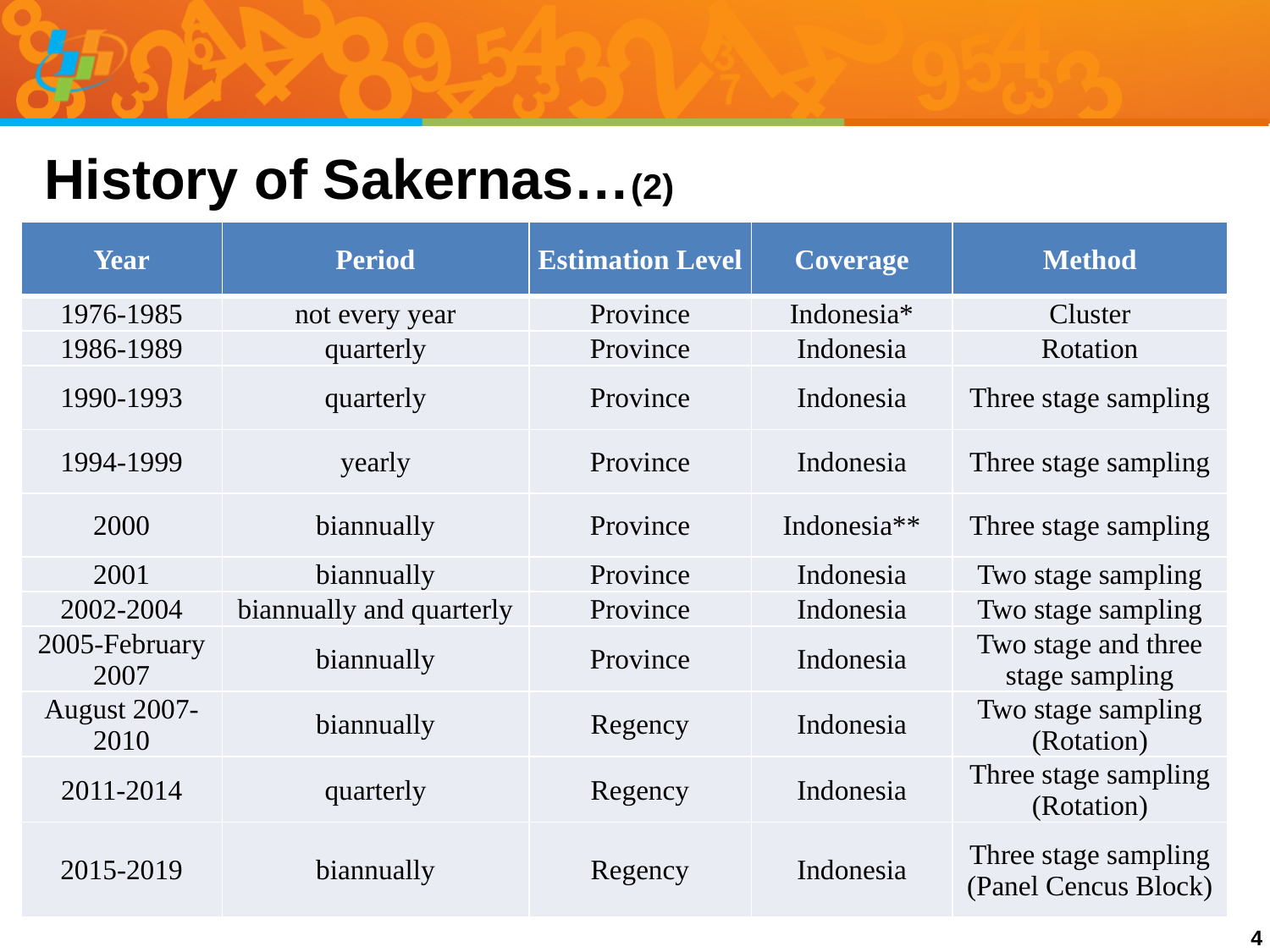

History of Sakernas…(2)
| Year | Period | Estimation Level | Coverage | Method |
| --- | --- | --- | --- | --- |
| 1976-1985 | not every year | Province | Indonesia\* | Cluster |
| 1986-1989 | quarterly | Province | Indonesia | Rotation |
| 1990-1993 | quarterly | Province | Indonesia | Three stage sampling |
| 1994-1999 | yearly | Province | Indonesia | Three stage sampling |
| 2000 | biannually | Province | Indonesia\*\* | Three stage sampling |
| 2001 | biannually | Province | Indonesia | Two stage sampling |
| 2002-2004 | biannually and quarterly | Province | Indonesia | Two stage sampling |
| 2005-February 2007 | biannually | Province | Indonesia | Two stage and three stage sampling |
| August 2007-2010 | biannually | Regency | Indonesia | Two stage sampling (Rotation) |
| 2011-2014 | quarterly | Regency | Indonesia | Three stage sampling (Rotation) |
| 2015-2019 | biannually | Regency | Indonesia | Three stage sampling (Panel Cencus Block) |
4